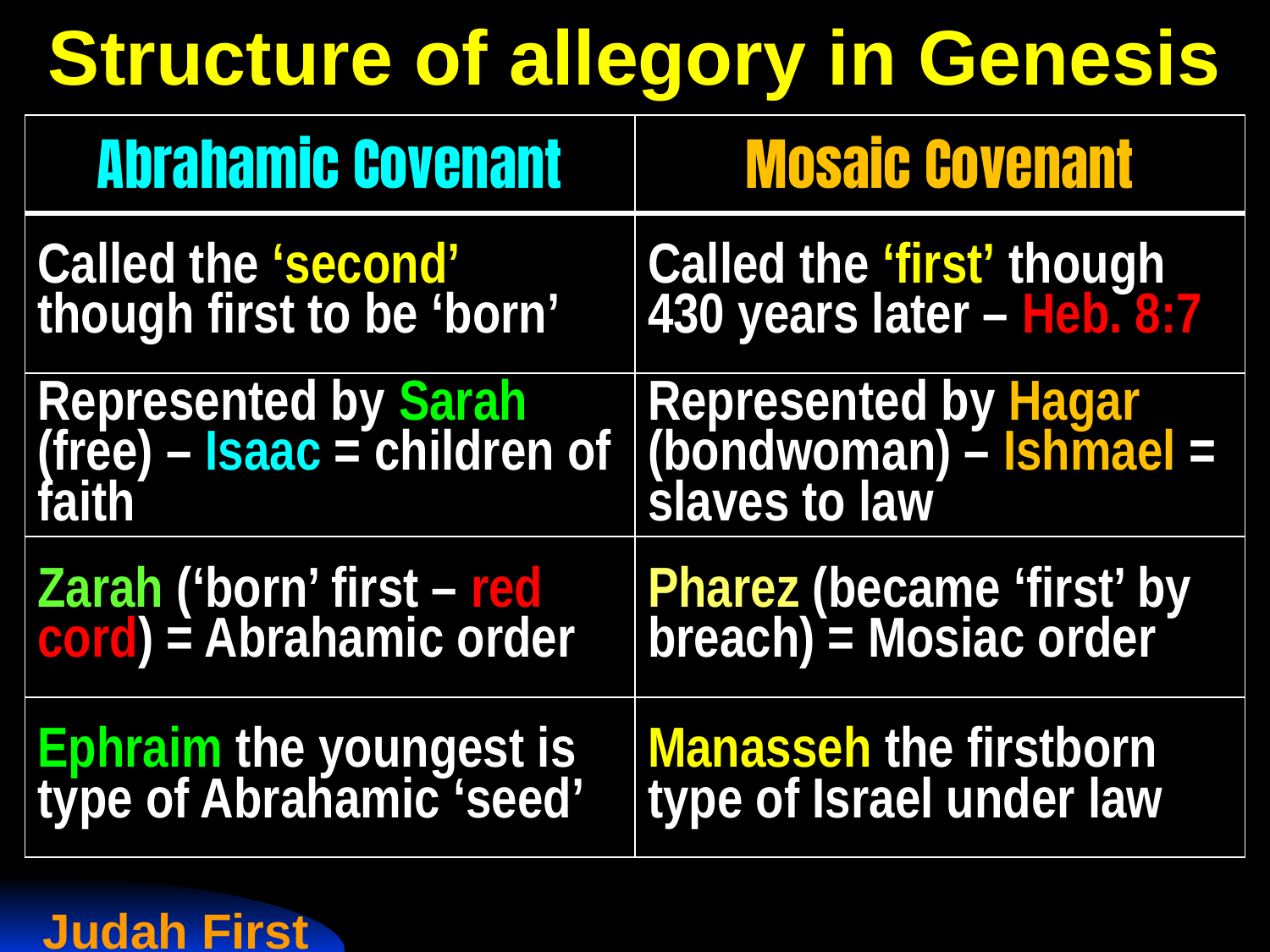

# Structure of allegory in Genesis
| Abrahamic Covenant | Mosaic Covenant |
| --- | --- |
| Called the ‘second’ though first to be ‘born’ | Called the ‘first’ though 430 years later – Heb. 8:7 |
| Represented by Sarah (free) – Isaac = children of faith | Represented by Hagar (bondwoman) – Ishmael = slaves to law |
| Zarah (‘born’ first – red cord) = Abrahamic order | Pharez (became ‘first’ by breach) = Mosiac order |
| Ephraim the youngest is type of Abrahamic ‘seed’ | Manasseh the firstborn type of Israel under law |
Judah First